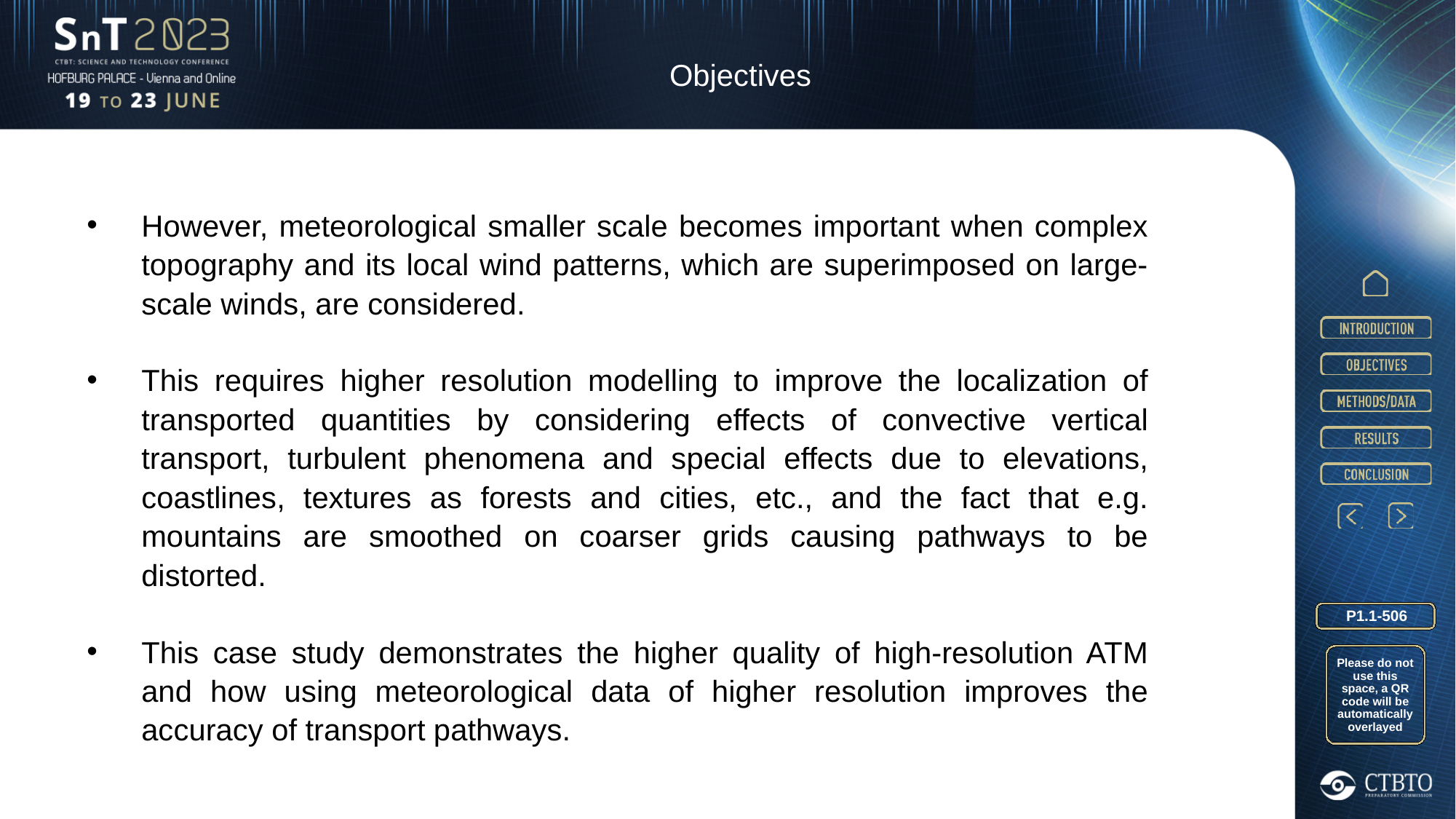

Objectives
However, meteorological smaller scale becomes important when complex topography and its local wind patterns, which are superimposed on large-scale winds, are considered.
This requires higher resolution modelling to improve the localization of transported quantities by considering effects of convective vertical transport, turbulent phenomena and special effects due to elevations, coastlines, textures as forests and cities, etc., and the fact that e.g. mountains are smoothed on coarser grids causing pathways to be distorted.
This case study demonstrates the higher quality of high-resolution ATM and how using meteorological data of higher resolution improves the accuracy of transport pathways.
P1.1-506
Please do not use this space, a QR code will be automatically overlayed